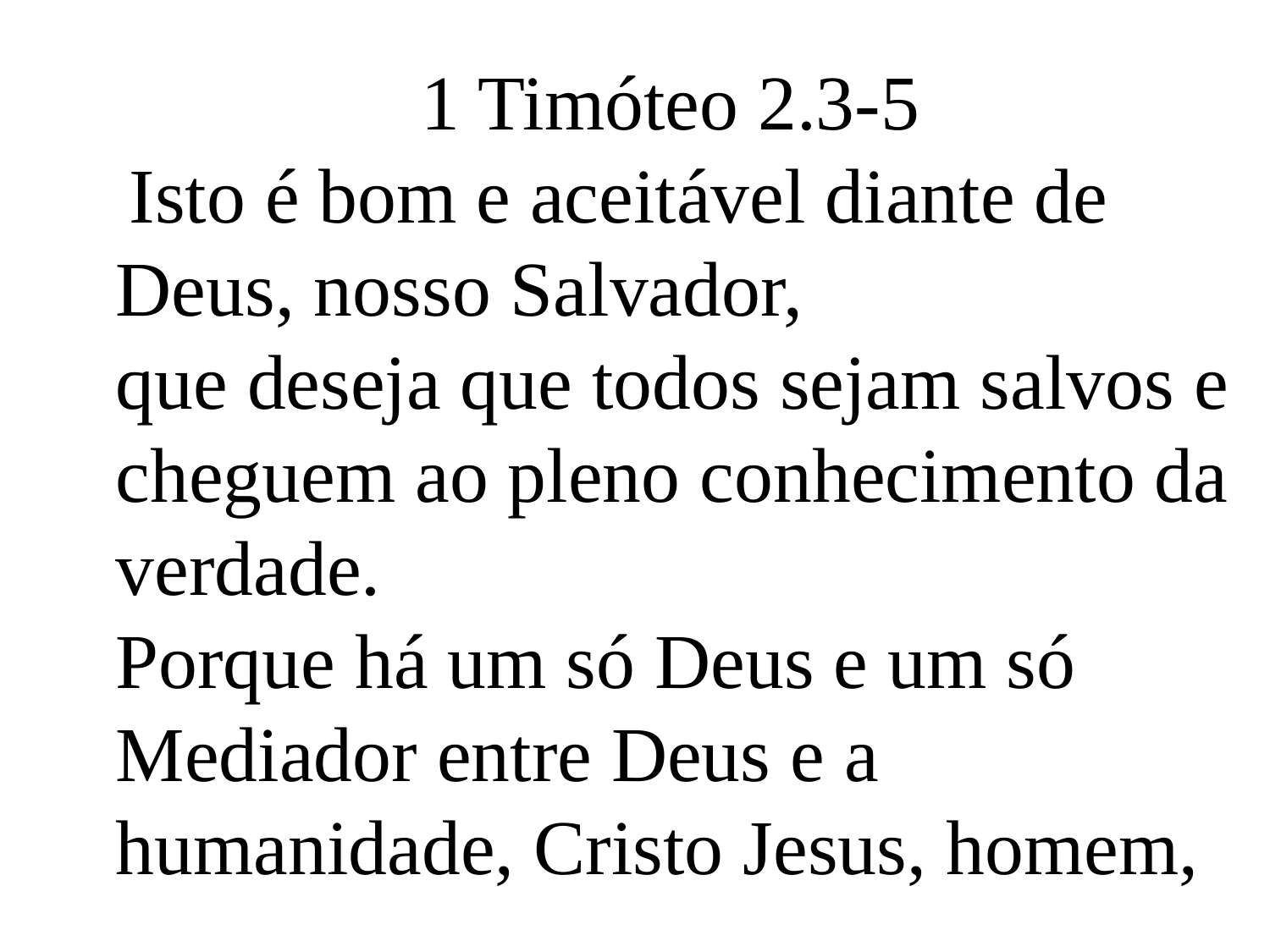

1 Timóteo 2.3-5
      Isto é bom e aceitável diante de Deus, nosso Salvador,
que deseja que todos sejam salvos e cheguem ao pleno conhecimento da verdade.
Porque há um só Deus e um só Mediador entre Deus e a humanidade, Cristo Jesus, homem,